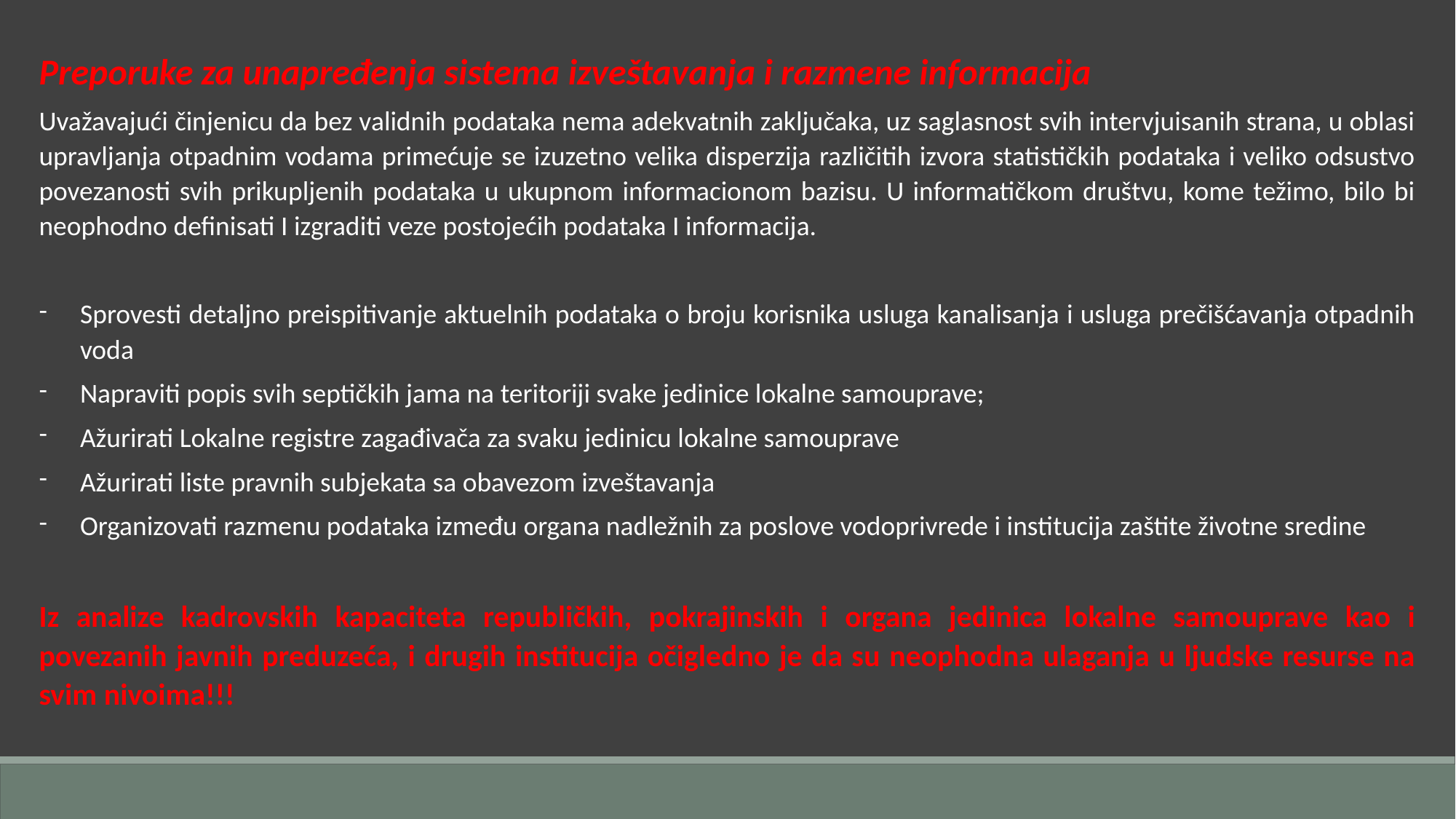

Preporuke za unapređenja sistema izveštavanja i razmene informacija
Uvažavajući činjenicu da bez validnih podataka nema adekvatnih zaključaka, uz saglasnost svih intervjuisanih strana, u oblasi upravljanja otpadnim vodama primećuje se izuzetno velika disperzija različitih izvora statističkih podataka i veliko odsustvo povezanosti svih prikupljenih podataka u ukupnom informacionom bazisu. U informatičkom društvu, kome težimo, bilo bi neophodno definisati I izgraditi veze postojećih podataka I informacija.

Sprovesti detaljno preispitivanje aktuelnih podataka o broju korisnika usluga kanalisanja i usluga prečišćavanja otpadnih voda
Napraviti popis svih septičkih jama na teritoriji svake jedinice lokalne samouprave;
Ažurirati Lokalne registre zagađivača za svaku jedinicu lokalne samouprave
Ažurirati liste pravnih subjekata sa obavezom izveštavanja
Organizovati razmenu podataka između organa nadležnih za poslove vodoprivrede i institucija zaštite životne sredine

Iz analize kadrovskih kapaciteta republičkih, pokrajinskih i organa jedinica lokalne samouprave kao i povezanih javnih preduzeća, i drugih institucija očigledno je da su neophodna ulaganja u ljudske resurse na svim nivoima!!!